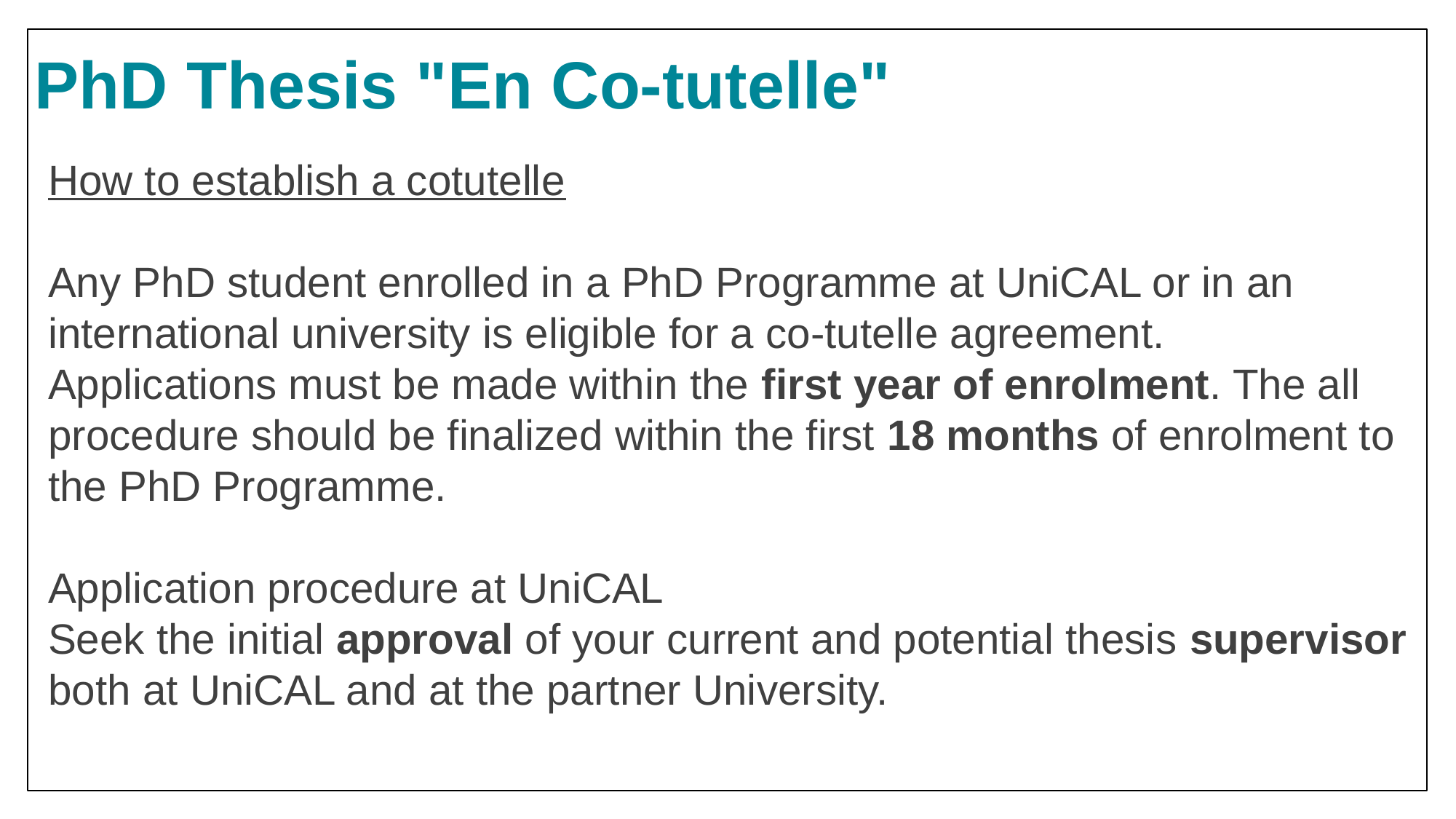

PhD Thesis "En Co-tutelle"
How to establish a cotutelle

Any PhD student enrolled in a PhD Programme at UniCAL or in an international university is eligible for a co-tutelle agreement.
Applications must be made within the first year of enrolment. The all procedure should be finalized within the first 18 months of enrolment to the PhD Programme.

Application procedure at UniCAL
Seek the initial approval of your current and potential thesis supervisor both at UniCAL and at the partner University.